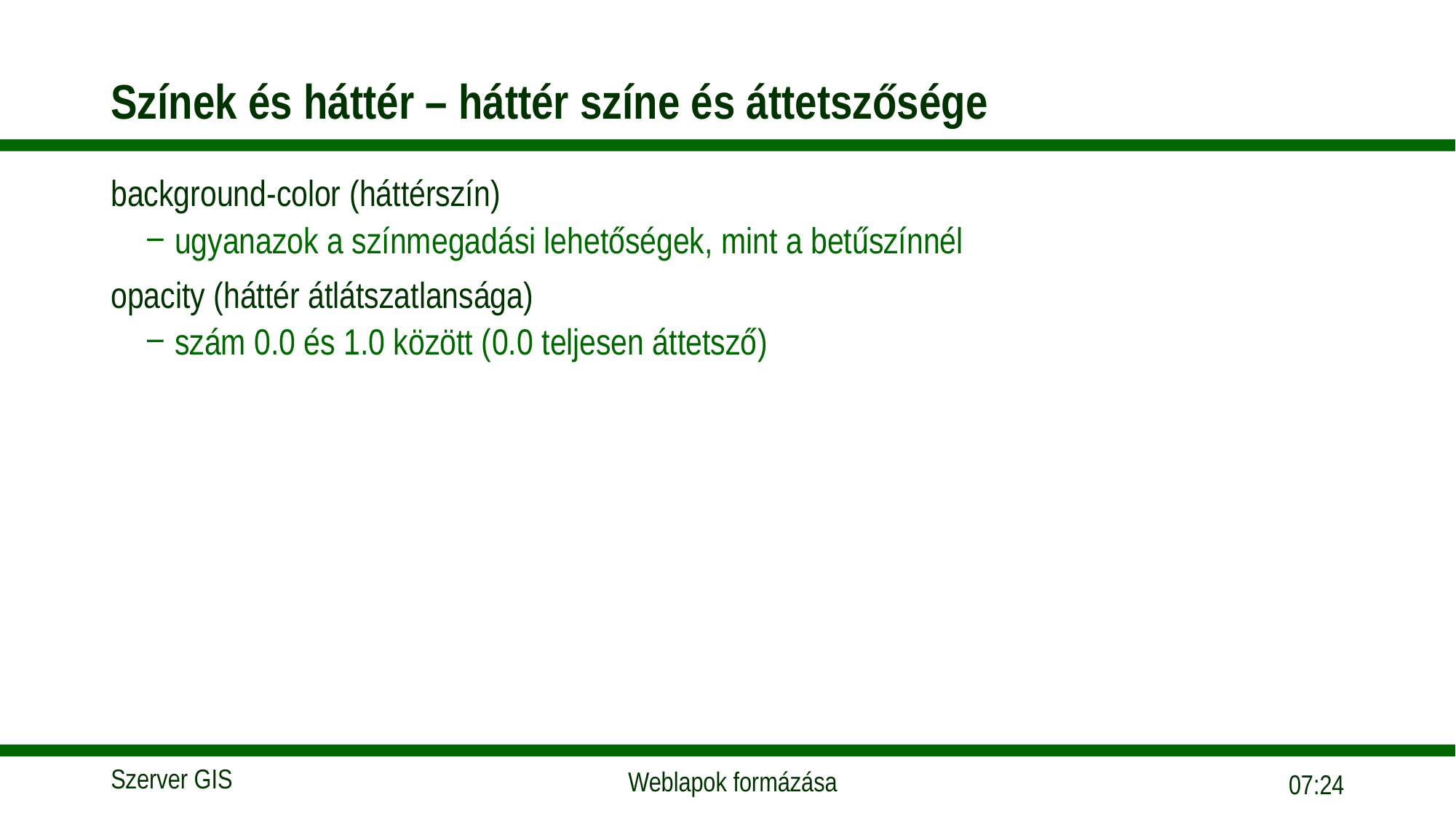

# Színek és háttér – háttér színe és áttetszősége
background-color (háttérszín)
ugyanazok a színmegadási lehetőségek, mint a betűszínnél
opacity (háttér átlátszatlansága)
szám 0.0 és 1.0 között (0.0 teljesen áttetsző)

07:24